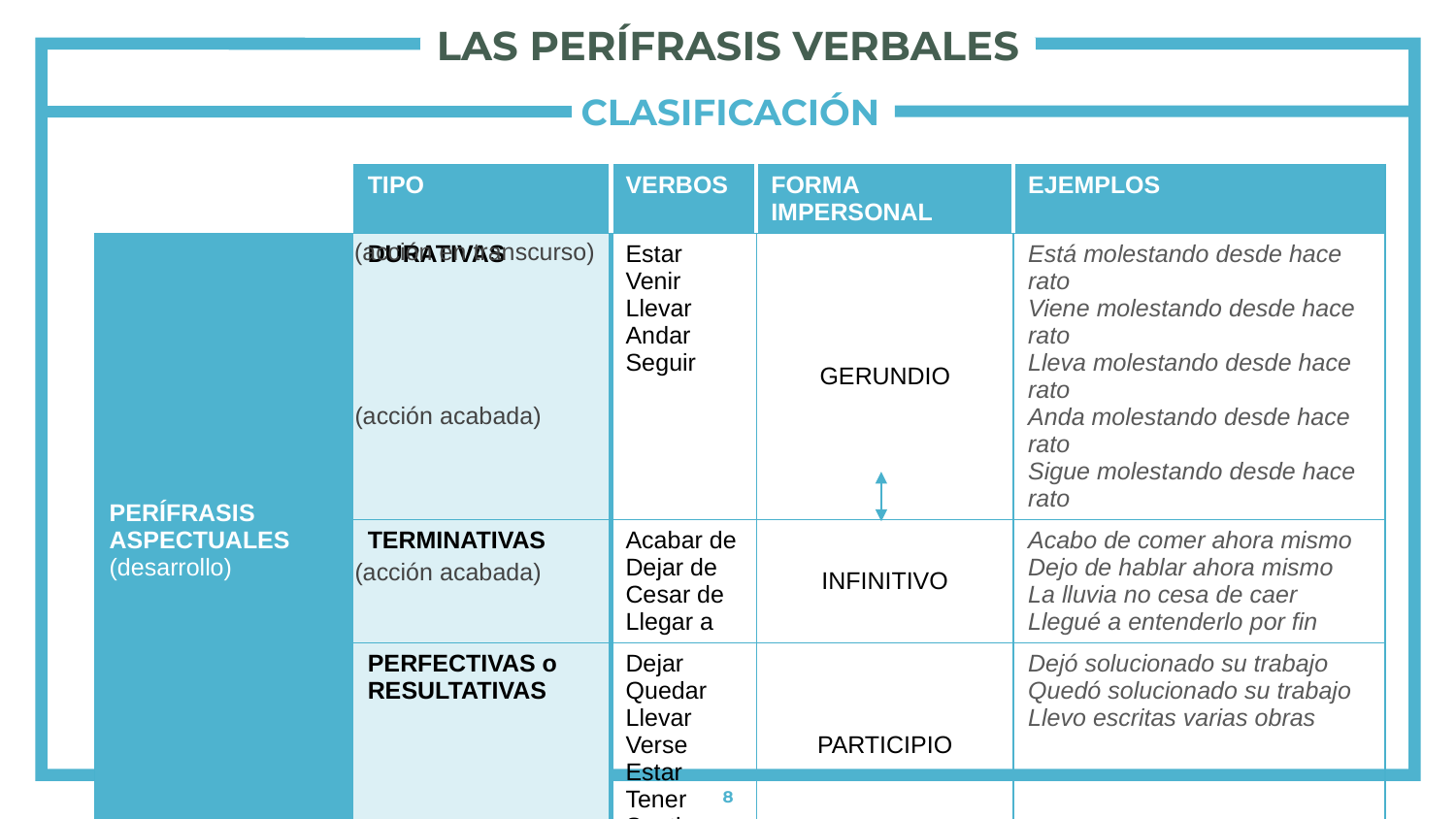

# LAS PERÍFRASIS VERBALES

CLASIFICACIÓN

|  | TIPO | VERBOS | FORMA IMPERSONAL | EJEMPLOS |
| --- | --- | --- | --- | --- |
| PERÍFRASIS ASPECTUALES (desarrollo) | DURATIVAS | Estar Venir Llevar Andar Seguir | GERUNDIO | Está molestando desde hace rato Viene molestando desde hace rato Lleva molestando desde hace rato Anda molestando desde hace rato Sigue molestando desde hace rato |
|  | TERMINATIVAS | Acabar de Dejar de Cesar de Llegar a | INFINITIVO | Acabo de comer ahora mismo Dejo de hablar ahora mismo La lluvia no cesa de caer Llegué a entenderlo por fin |
|  | PERFECTIVAS o RESULTATIVAS | Dejar Quedar Llevar Verse Estar Tener Sentirse | PARTICIPIO | Dejó solucionado su trabajo Quedó solucionado su trabajo Llevo escritas varias obras |
(acción en transcurso)
(acción acabada)
(acción acabada)
8